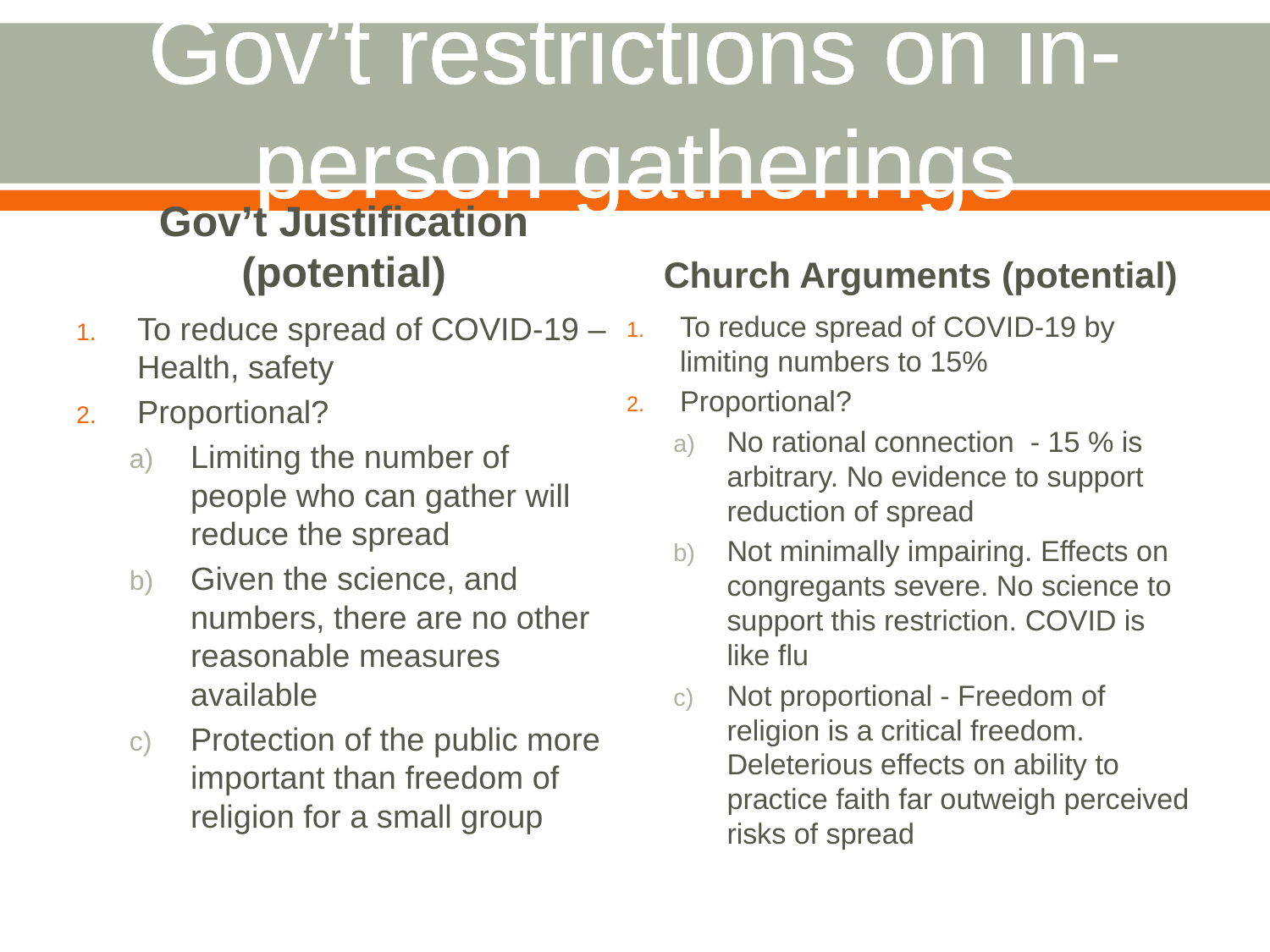

# Gov’t restrictions on in-person gatherings
Gov’t Justification (potential)
Church Arguments (potential)
To reduce spread of COVID-19 by limiting numbers to 15%
Proportional?
No rational connection  - 15 % is arbitrary. No evidence to support reduction of spread
Not minimally impairing. Effects on congregants severe. No science to support this restriction. COVID is like flu
Not proportional - Freedom of religion is a critical freedom. Deleterious effects on ability to practice faith far outweigh perceived risks of spread

To reduce spread of COVID-19 – Health, safety
Proportional?
Limiting the number of people who can gather will reduce the spread
Given the science, and numbers, there are no other reasonable measures available
Protection of the public more important than freedom of religion for a small group